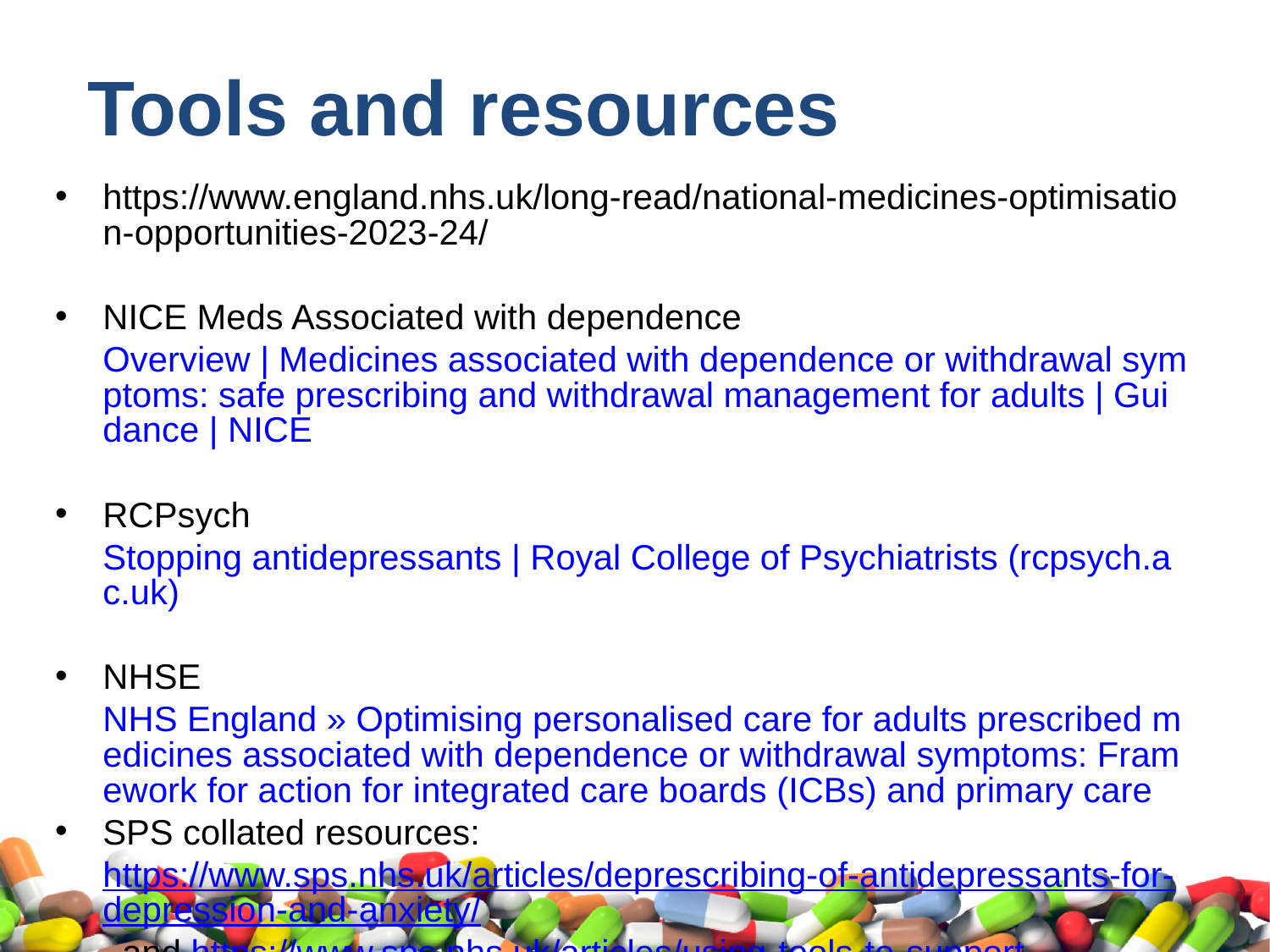

# Tools and resources
https://www.england.nhs.uk/long-read/national-medicines-optimisation-opportunities-2023-24/
NICE Meds Associated with dependence Overview | Medicines associated with dependence or withdrawal symptoms: safe prescribing and withdrawal management for adults | Guidance | NICE
RCPsych Stopping antidepressants | Royal College of Psychiatrists (rcpsych.ac.uk)
NHSE NHS England » Optimising personalised care for adults prescribed medicines associated with dependence or withdrawal symptoms: Framework for action for integrated care boards (ICBs) and primary care
SPS collated resources: https://www.sps.nhs.uk/articles/deprescribing-of-antidepressants-for-depression-and-anxiety/  and https://www.sps.nhs.uk/articles/using-tools-to-support-medication-review/
Maudsley deprescribing book (Feb 2024)